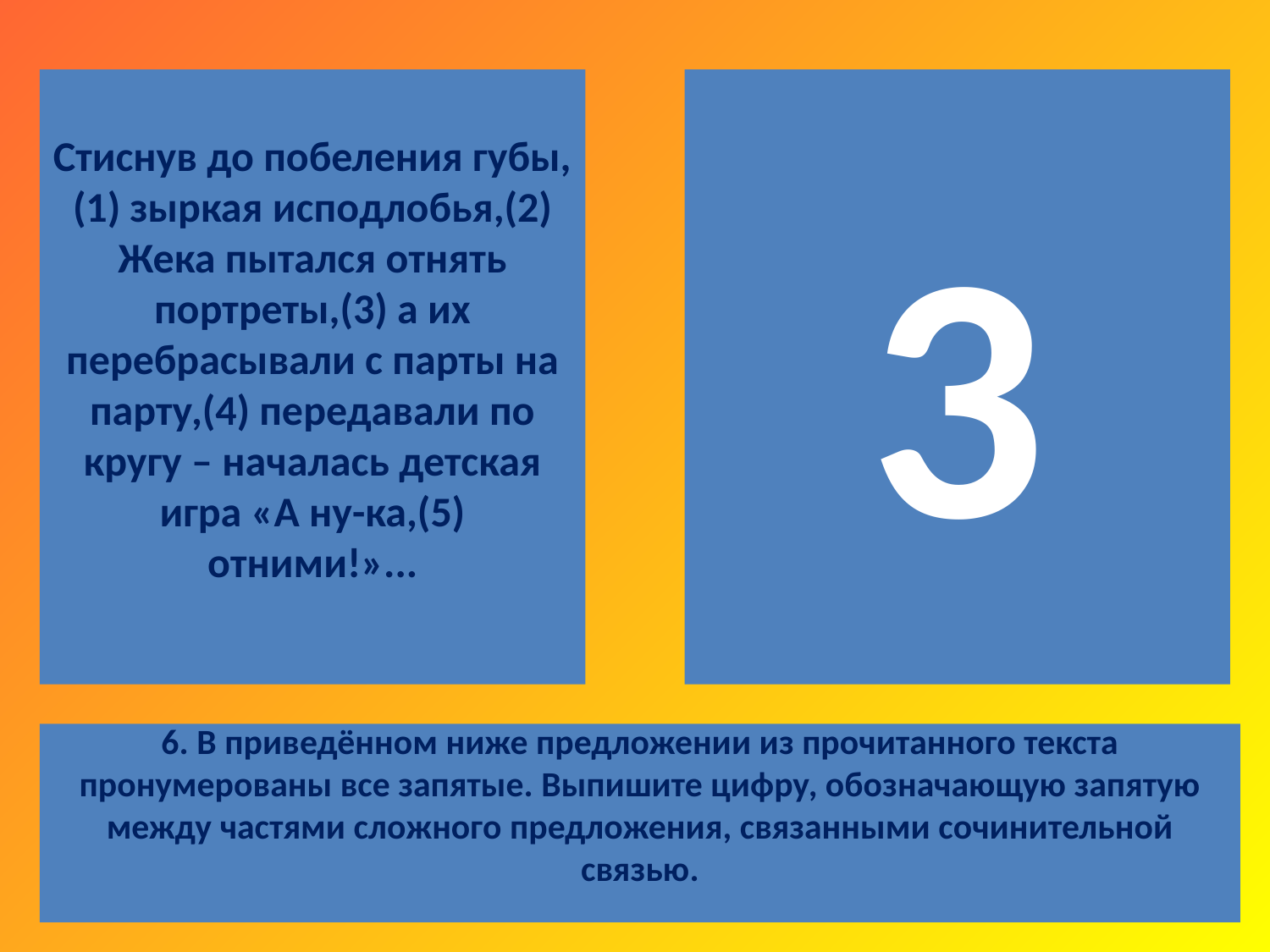

Стиснув до побеления губы,(1) зыркая исподлобья,(2) Жека пытался отнять портреты,(3) а их перебрасывали с парты на парту,(4) передавали по кругу – началась детская игра «А ну-ка,(5) отними!»...

3
6. В приведённом ниже предложении из прочитанного текста пронумерованы все запятые. Выпишите цифру, обозначающую запятую между частями сложного предложения, связанными сочинительной связью.